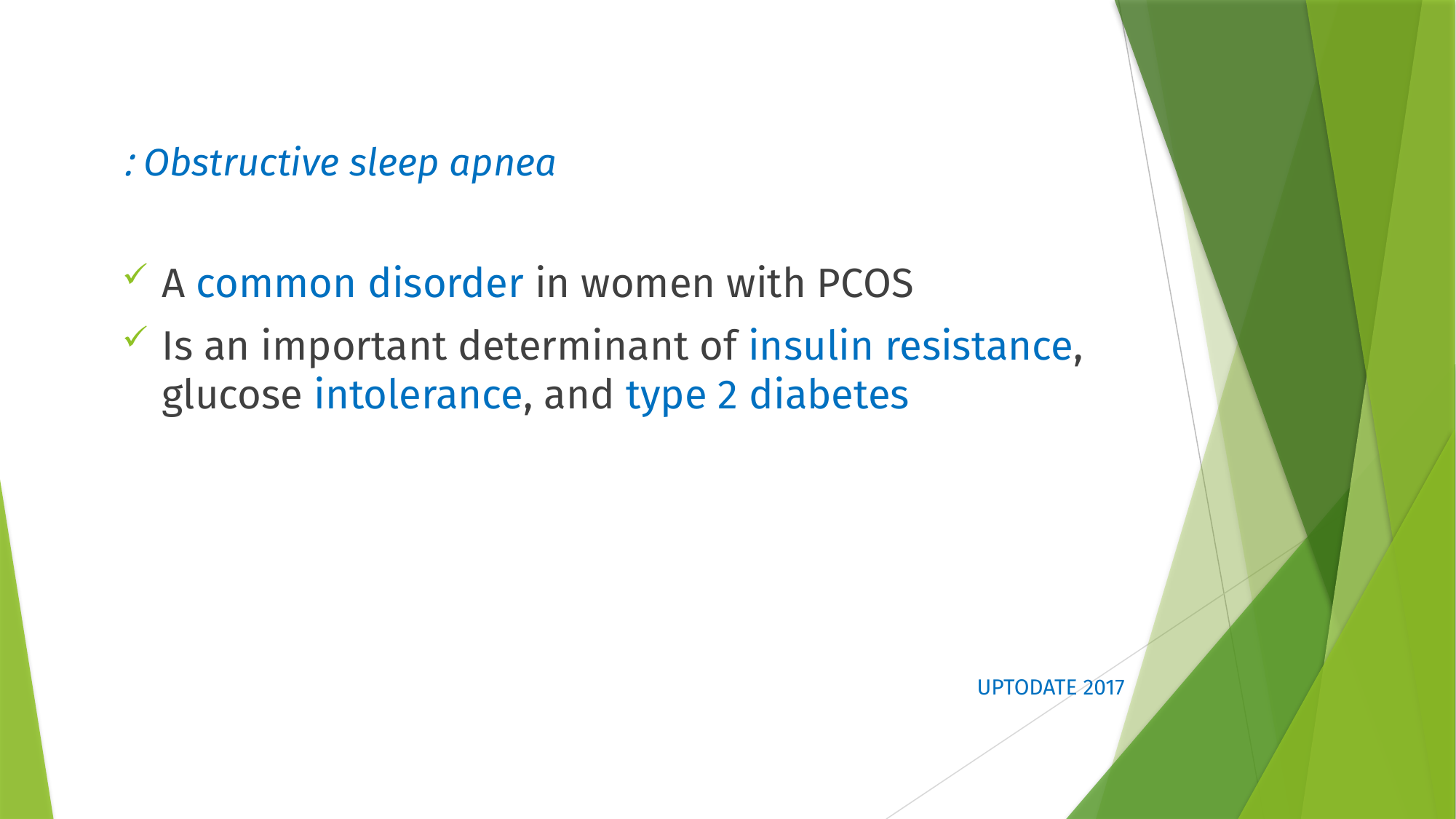

Obstructive sleep apnea :

A common disorder in women with PCOS
Is an important determinant of insulin resistance, glucose intolerance, and type 2 diabetes

UPTODATE 2017